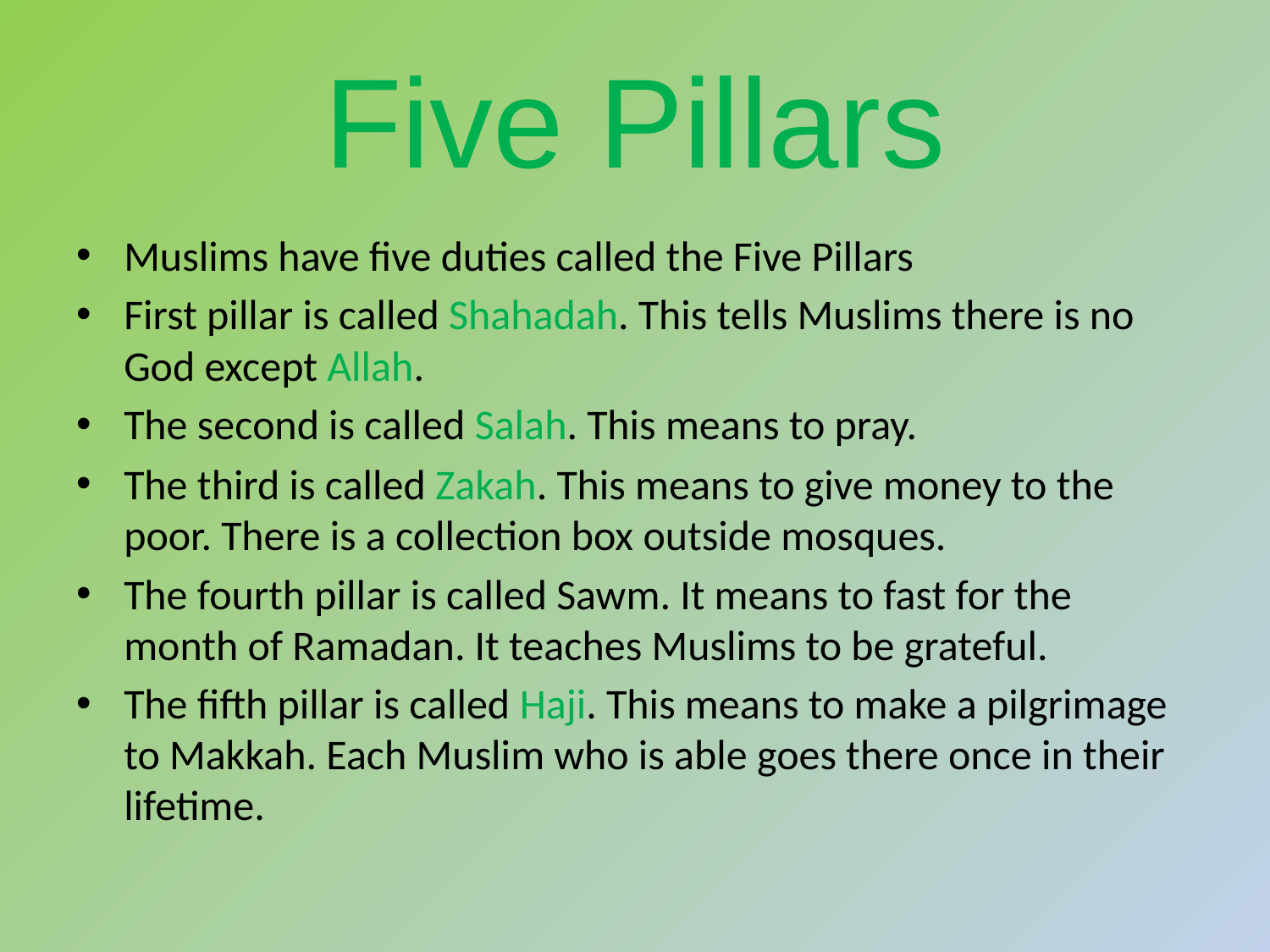

# Five Pillars
Muslims have five duties called the Five Pillars
First pillar is called Shahadah. This tells Muslims there is no God except Allah.
The second is called Salah. This means to pray.
The third is called Zakah. This means to give money to the poor. There is a collection box outside mosques.
The fourth pillar is called Sawm. It means to fast for the month of Ramadan. It teaches Muslims to be grateful.
The fifth pillar is called Haji. This means to make a pilgrimage to Makkah. Each Muslim who is able goes there once in their lifetime.